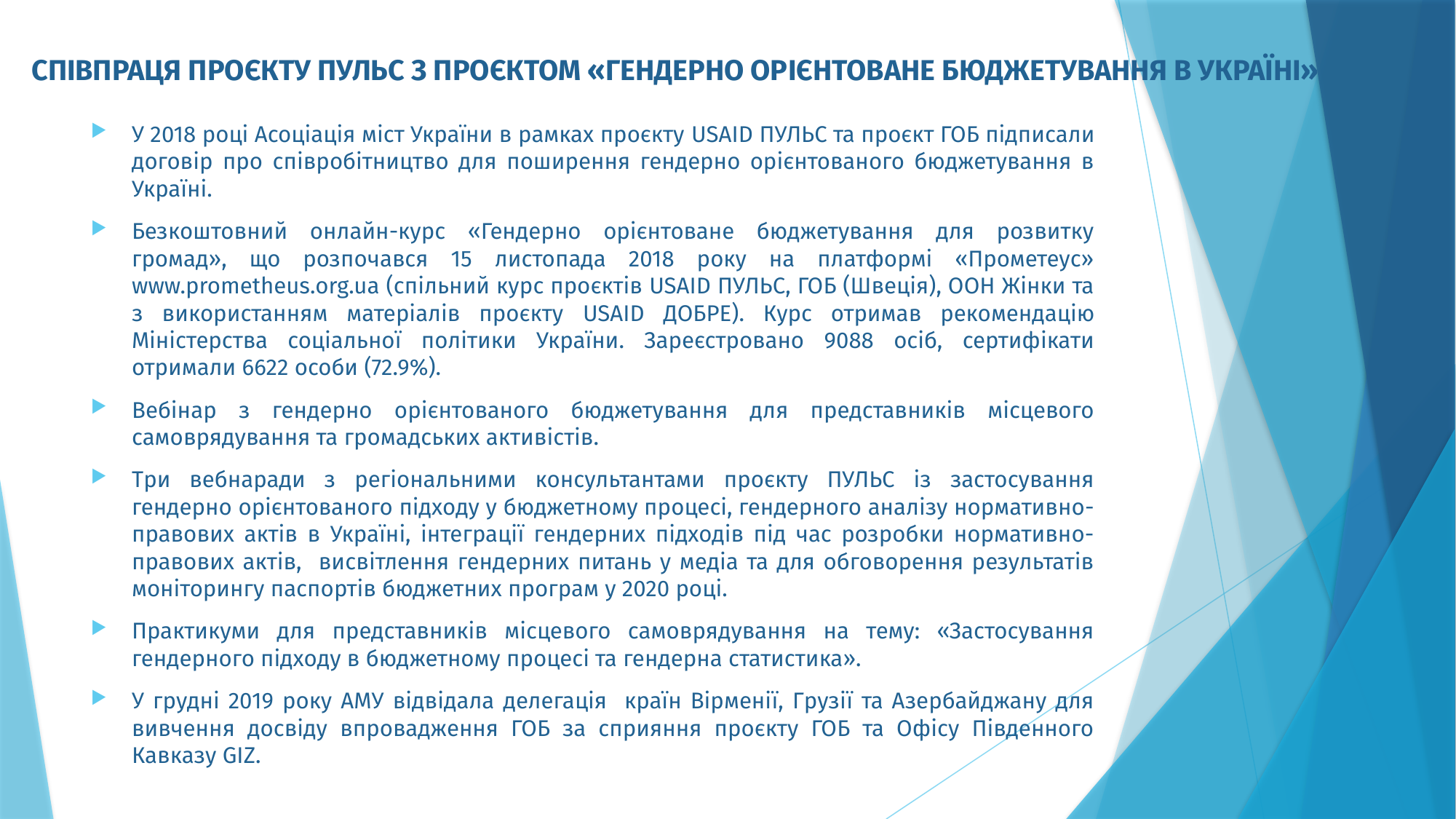

# СПІВПРАЦЯ ПРОЄКТУ ПУЛЬС з ПРОЄКТОМ «Гендерно орІЄНТОВАНЕ бюджетування в УКРАЇНІ»
У 2018 році Асоціація міст України в рамках проєкту USAID ПУЛЬС та проєкт ГОБ підписали договір про співробітництво для поширення гендерно орієнтованого бюджетування в Україні.
Безкоштовний онлайн-курс «Гендерно орієнтоване бюджетування для розвитку громад», що розпочався 15 листопада 2018 року на платформі «Прометеус» www.prometheus.org.ua (спільний курс проєктів USAID ПУЛЬС, ГОБ (Швеція), ООН Жінки та з використанням матеріалів проєкту USAID ДОБРЕ). Курс отримав рекомендацію Міністерства соціальної політики України. Зареєстровано 9088 осіб, сертифікати отримали 6622 особи (72.9%).
Вебінар з гендерно орієнтованого бюджетування для представників місцевого самоврядування та громадських активістів.
Три вебнаради з регіональними консультантами проєкту ПУЛЬС із застосування гендерно орієнтованого підходу у бюджетному процесі, гендерного аналізу нормативно-правових актів в Україні, інтеграції гендерних підходів під час розробки нормативно-правових актів,  висвітлення гендерних питань у медіа та для обговорення результатів моніторингу паспортів бюджетних програм у 2020 році.
Практикуми для представників місцевого самоврядування на тему: «Застосування гендерного підходу в бюджетному процесі та гендерна статистика».
У грудні 2019 року АМУ відвідала делегація  країн Вірменії, Грузії та Азербайджану для вивчення досвіду впровадження ГОБ за сприяння проєкту ГОБ та Офісу Південного Кавказу GIZ.